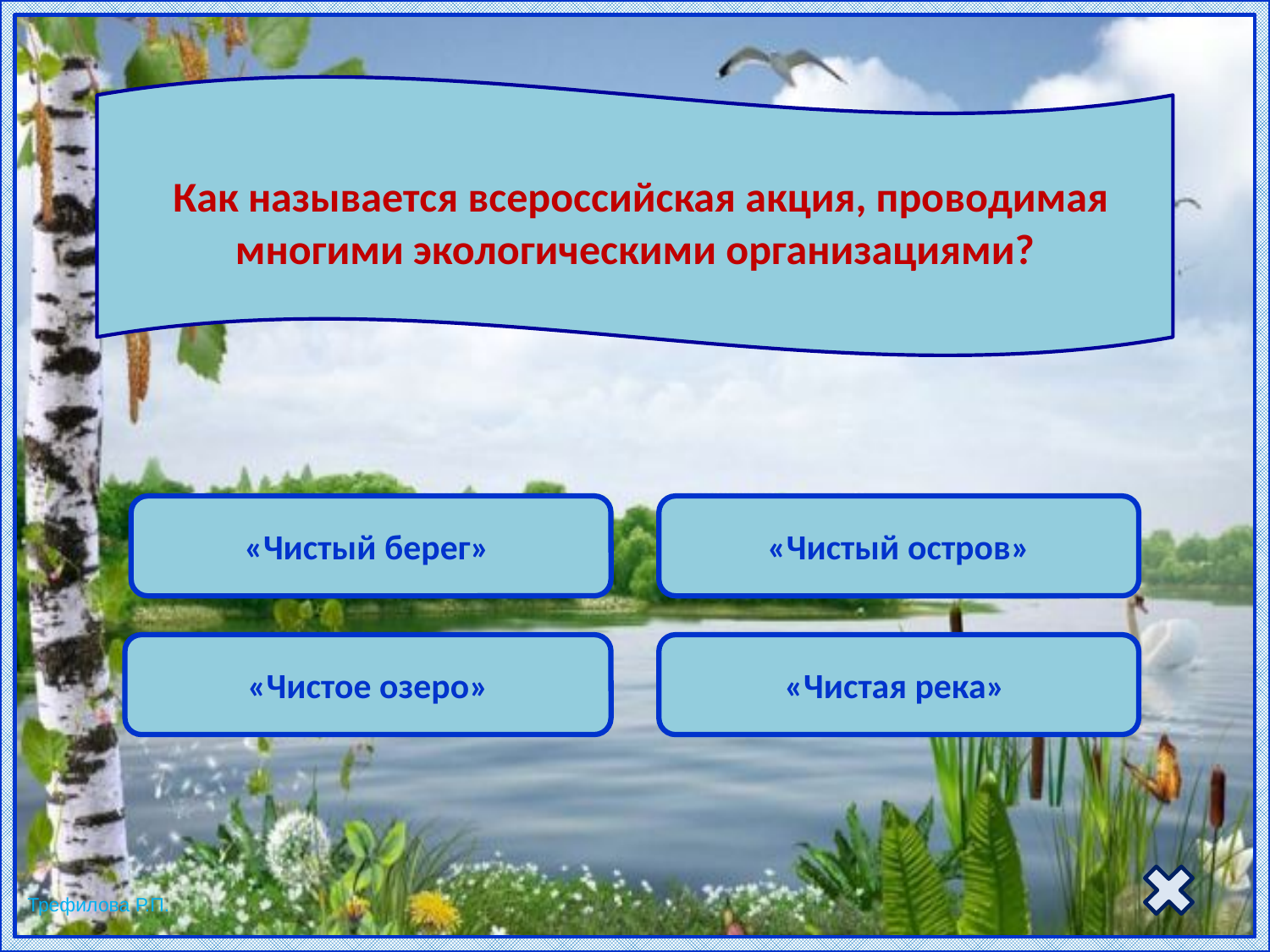

Как называется всероссийская акция, проводимая многими экологическими организациями?
«Чистый берег»
«Чистый остров»
«Чистое озеро»
«Чистая река»